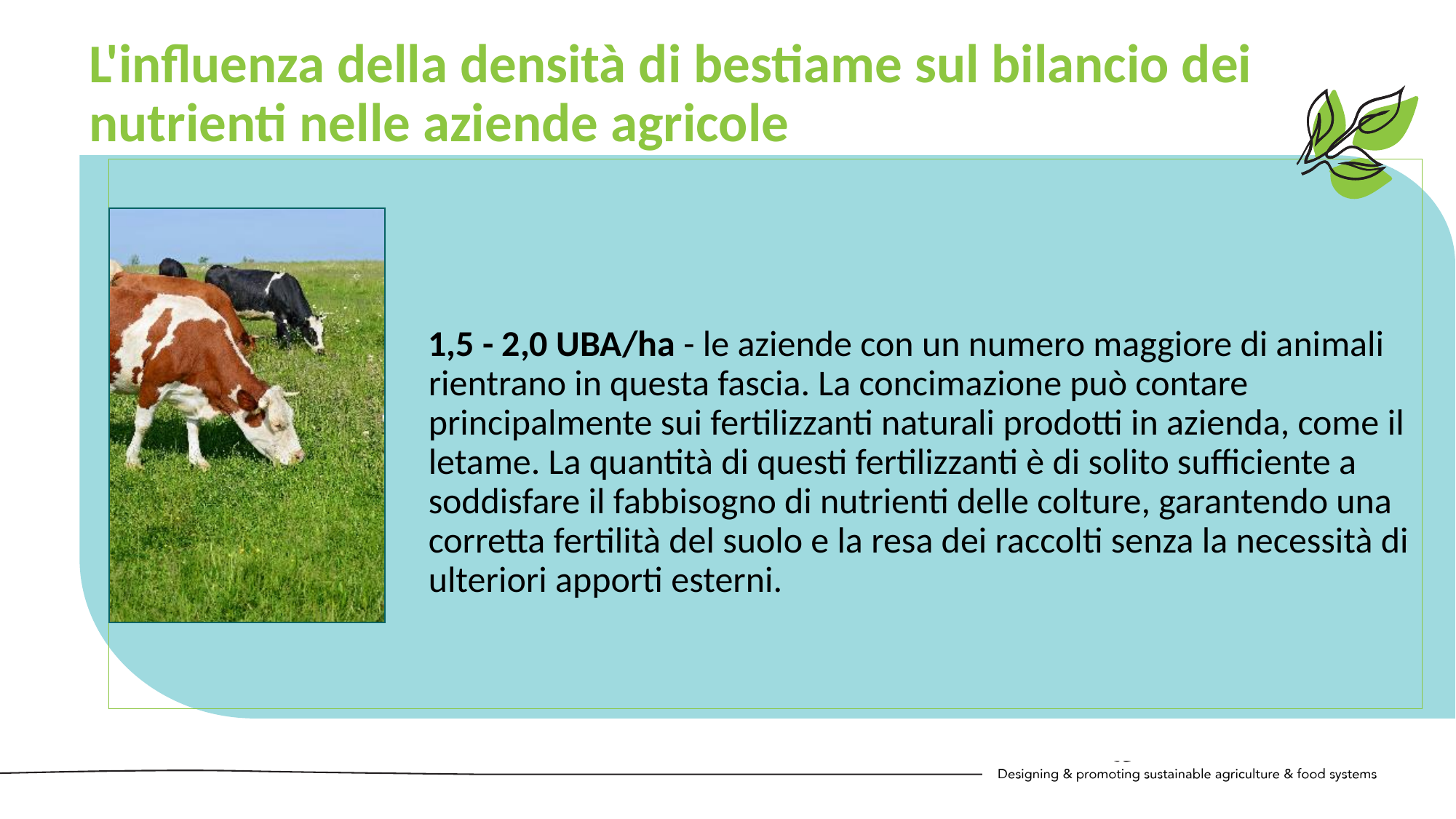

L'influenza della densità di bestiame sul bilancio dei nutrienti nelle aziende agricole

1,5 - 2,0 UBA/ha - le aziende con un numero maggiore di animali rientrano in questa fascia. La concimazione può contare principalmente sui fertilizzanti naturali prodotti in azienda, come il letame. La quantità di questi fertilizzanti è di solito sufficiente a soddisfare il fabbisogno di nutrienti delle colture, garantendo una corretta fertilità del suolo e la resa dei raccolti senza la necessità di ulteriori apporti esterni.